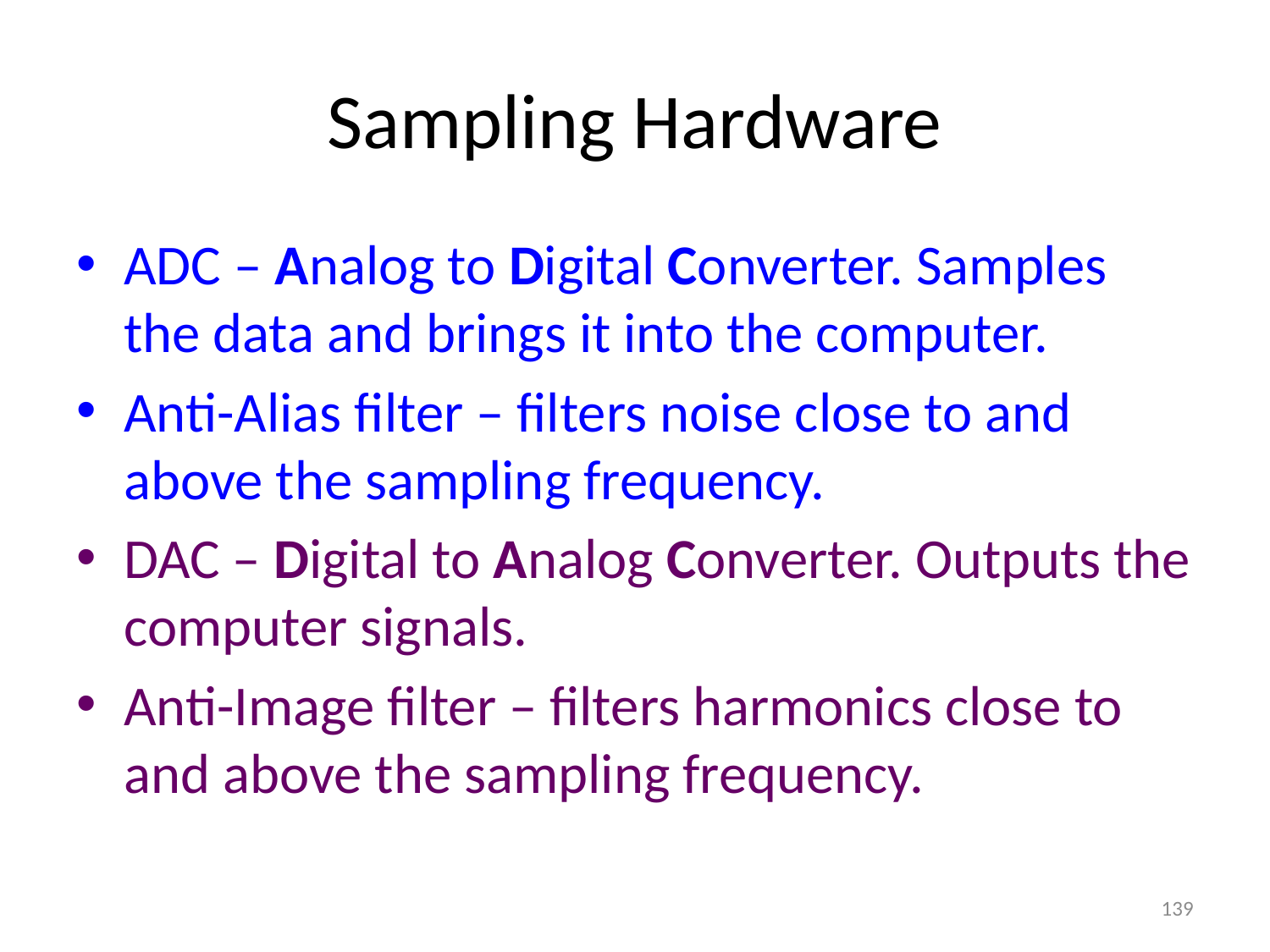

# Sampling Hardware
ADC – Analog to Digital Converter. Samples the data and brings it into the computer.
Anti-Alias filter – filters noise close to and above the sampling frequency.
DAC – Digital to Analog Converter. Outputs the computer signals.
Anti-Image filter – filters harmonics close to and above the sampling frequency.
139